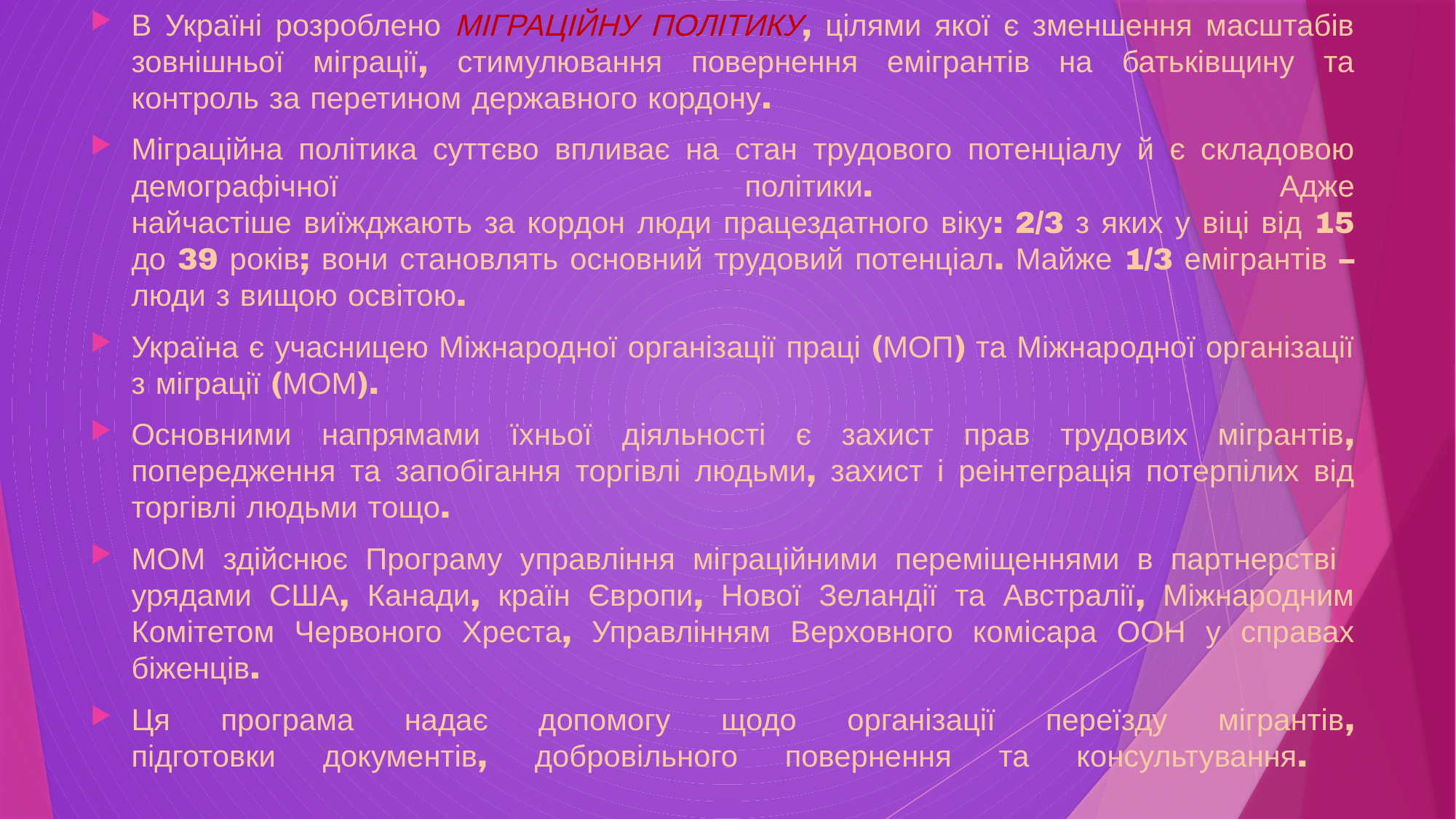

В Україні розроблено МІГРАЦІЙНУ ПОЛІТИКУ, цілями якої є зменшення масштабів зовнішньої міграції, стимулювання повернення емігрантів на батьківщину та контроль за перетином державного кордону.
Міграційна політика суттєво впливає на стан трудового потенціалу й є складовою демографічної політики. Адже
найчастіше виїжджають за кордон люди працездатного віку: 2/3 з яких у віці від 15 до 39 років; вони становлять основний трудовий потенціал. Майже 1/3 емігрантів – люди з вищою освітою.
Україна є учасницею Міжнародної організації праці (МОП) та Міжнародної організації з міграції (МОМ).
Основними напрямами їхньої діяльності є захист прав трудових мігрантів, попередження та запобігання торгівлі людьми, захист і реінтеграція потерпілих від торгівлі людьми тощо.
МОМ здійснює Програму управління міграційними переміщеннями в партнерстві  урядами США, Канади, країн Європи, Нової Зеландії та Австралії, Міжнародним Комітетом Червоного Хреста, Управлінням Верховного комісара ООН у справах біженців.
Ця програма надає допомогу щодо організації переїзду мігрантів,
підготовки документів, добровільного повернення та консультування.